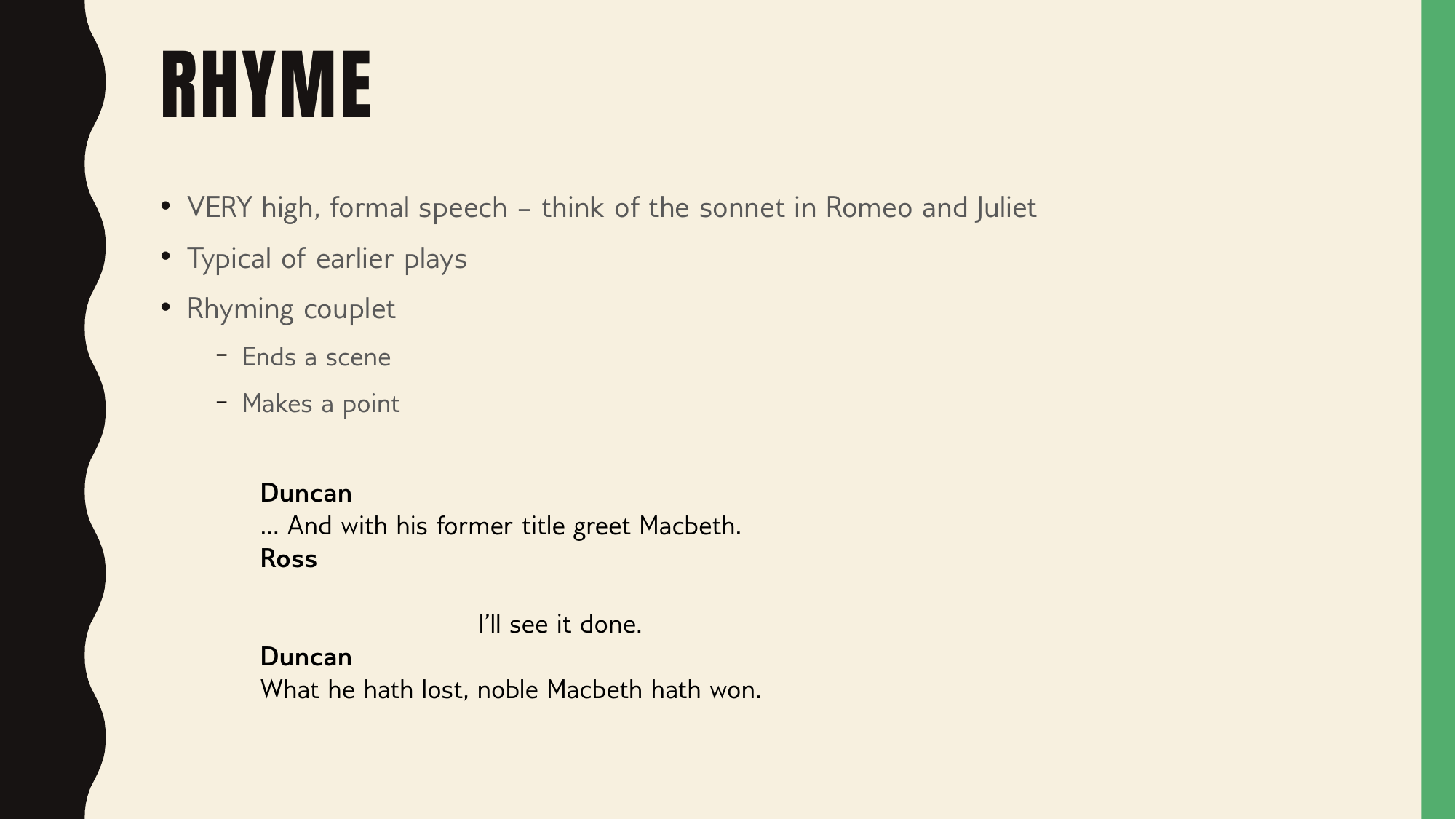

# Rhyme
VERY high, formal speech – think of the sonnet in Romeo and Juliet
Typical of earlier plays
Rhyming couplet
Ends a scene
Makes a point

Duncan
… And with his former title greet Macbeth.
Ross
									I’ll see it done.
Duncan
What he hath lost, noble Macbeth hath won.